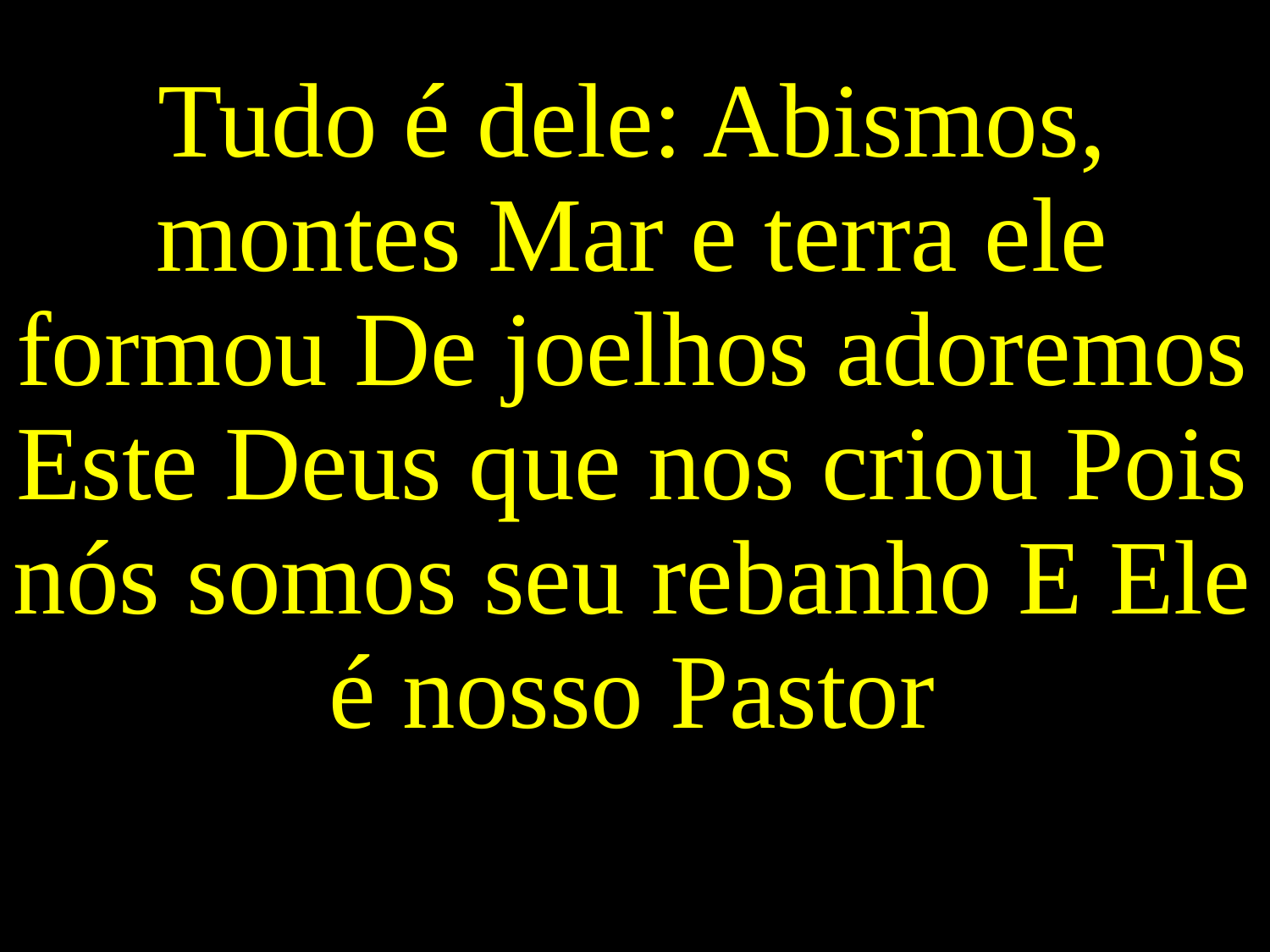

Tudo é dele: Abismos, montes Mar e terra ele formou De joelhos adoremos Este Deus que nos criou Pois nós somos seu rebanho E Ele é nosso Pastor